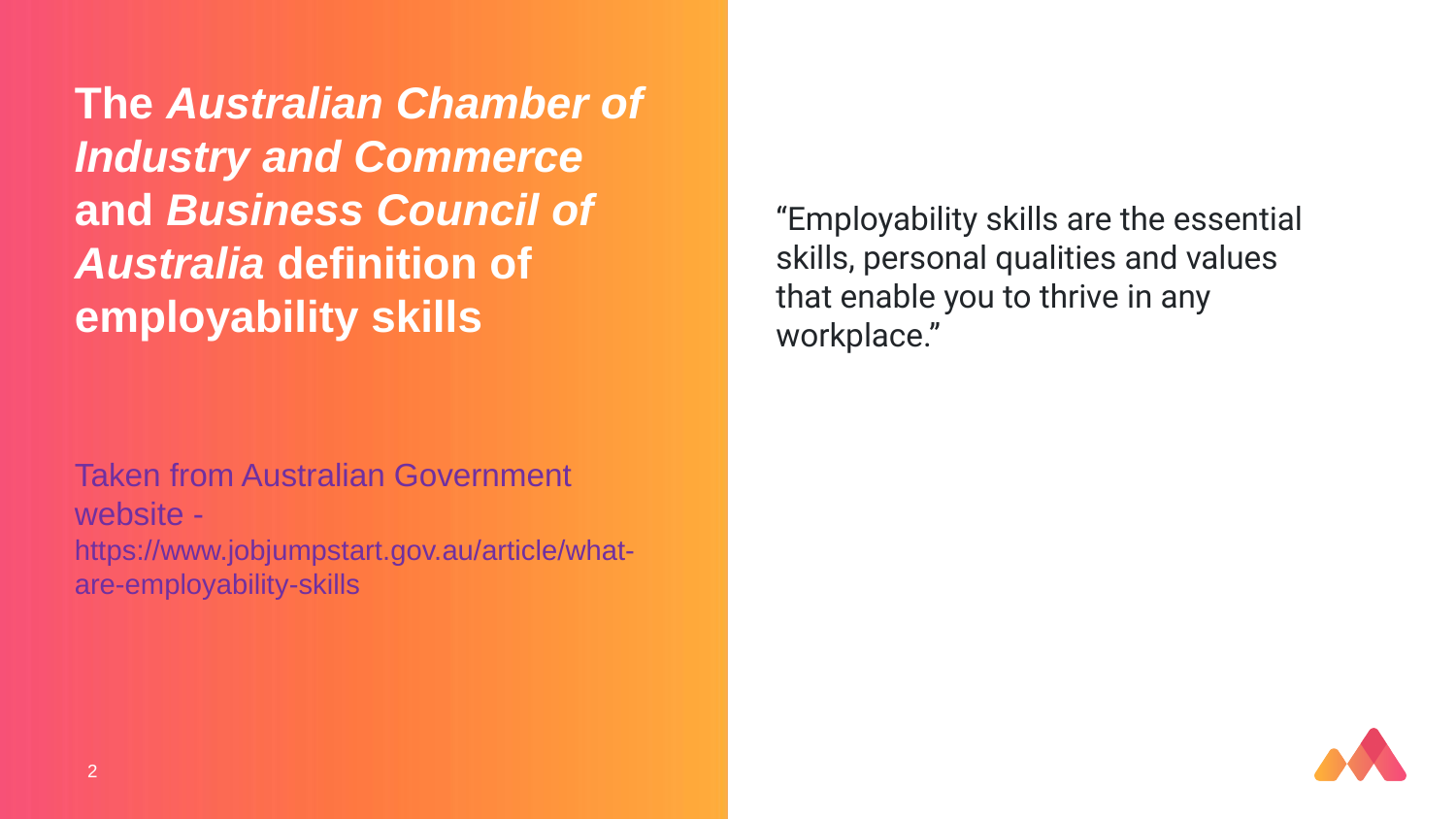

# The Australian Chamber of Industry and Commerce and Business Council of Australia definition of employability skills
“Employability skills are the essential skills, personal qualities and values that enable you to thrive in any workplace.”
Taken from Australian Government website -  https://www.jobjumpstart.gov.au/article/what-are-employability-skills
2